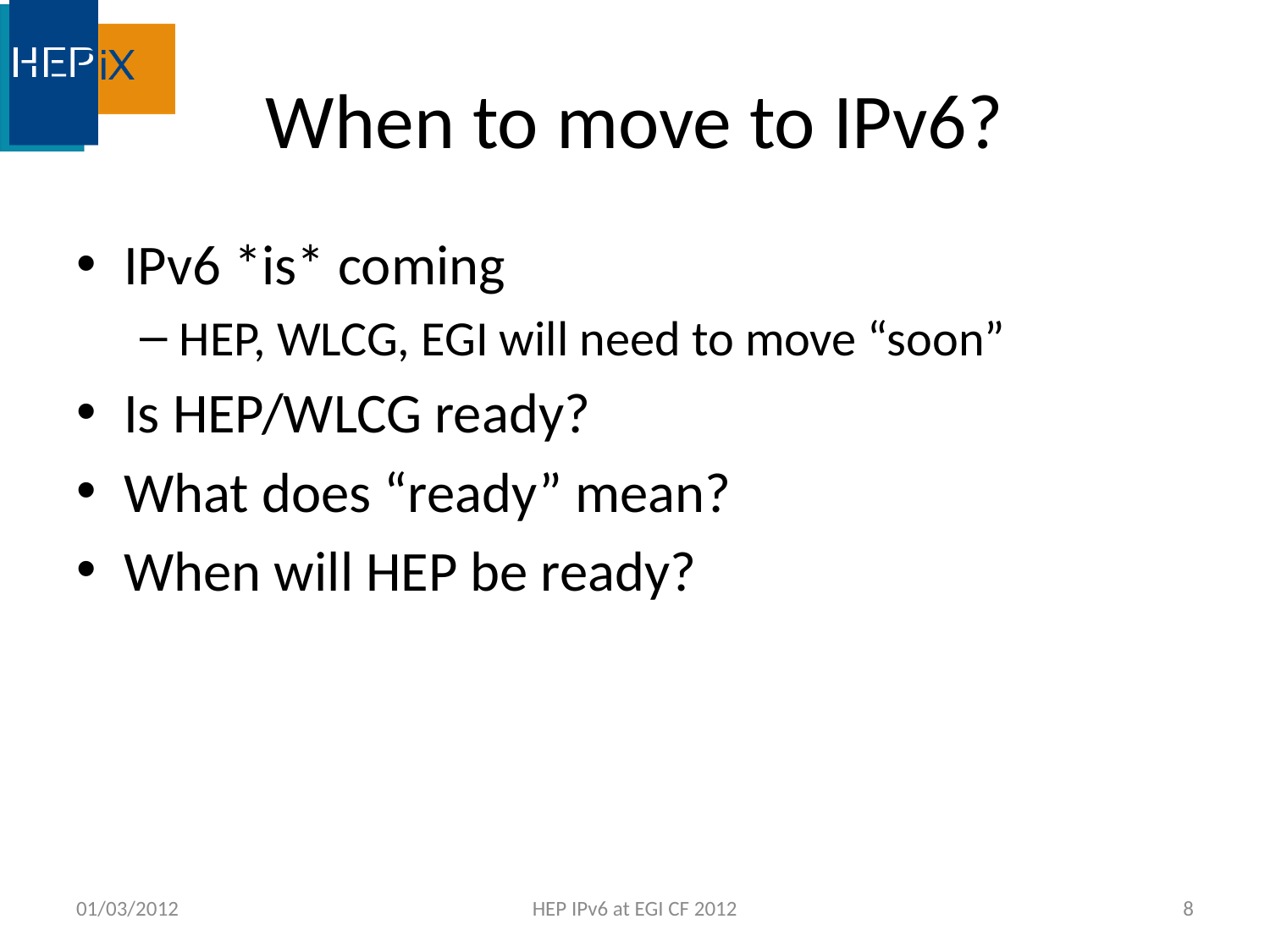

# When to move to IPv6?
IPv6 *is* coming
HEP, WLCG, EGI will need to move “soon”
Is HEP/WLCG ready?
What does “ready” mean?
When will HEP be ready?
01/03/2012
HEP IPv6 at EGI CF 2012
8